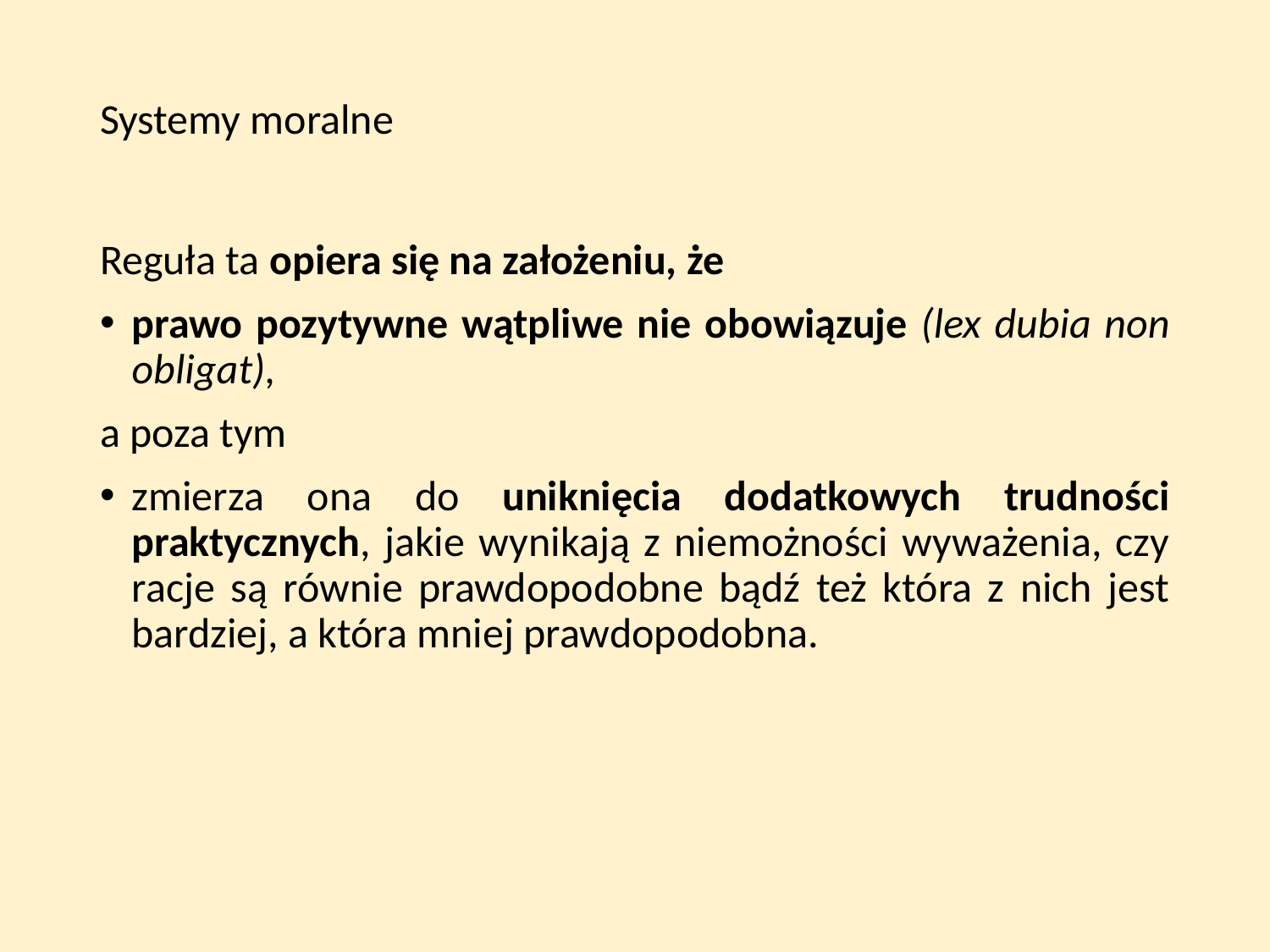

# Systemy moralne
Reguła ta opiera się na założeniu, że
prawo pozytywne wątpliwe nie obo­wiązuje (lex dubia non obligat),
a poza tym
zmierza ona do uniknięcia dodatkowych trudności praktycznych, jakie wynikają z niemożności wyważenia, czy racje są równie prawdopodobne bądź też która z nich jest bardziej, a która mniej prawdo­podobna.